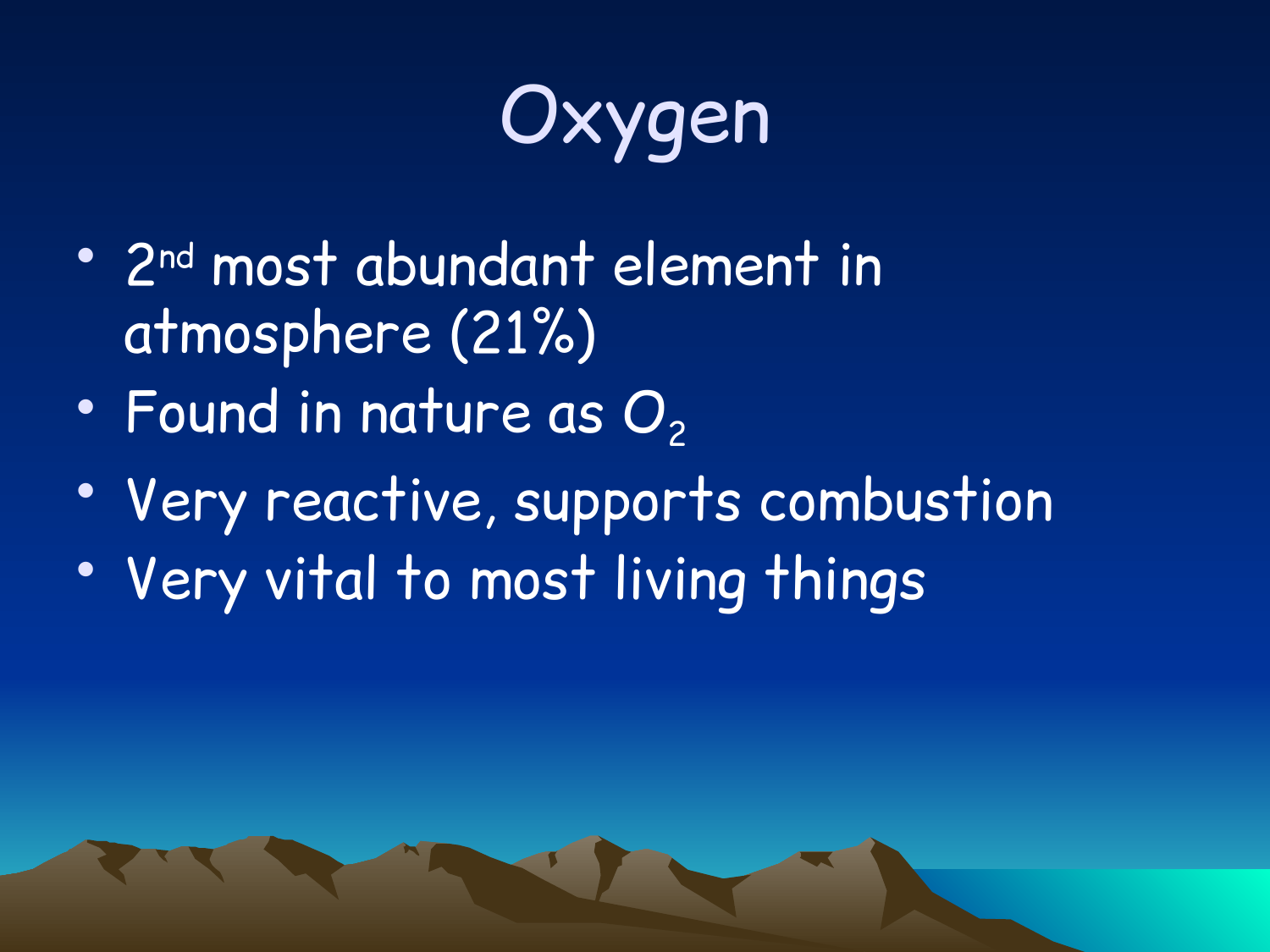

# Oxygen
2nd most abundant element in atmosphere (21%)
Found in nature as O2
Very reactive, supports combustion
Very vital to most living things